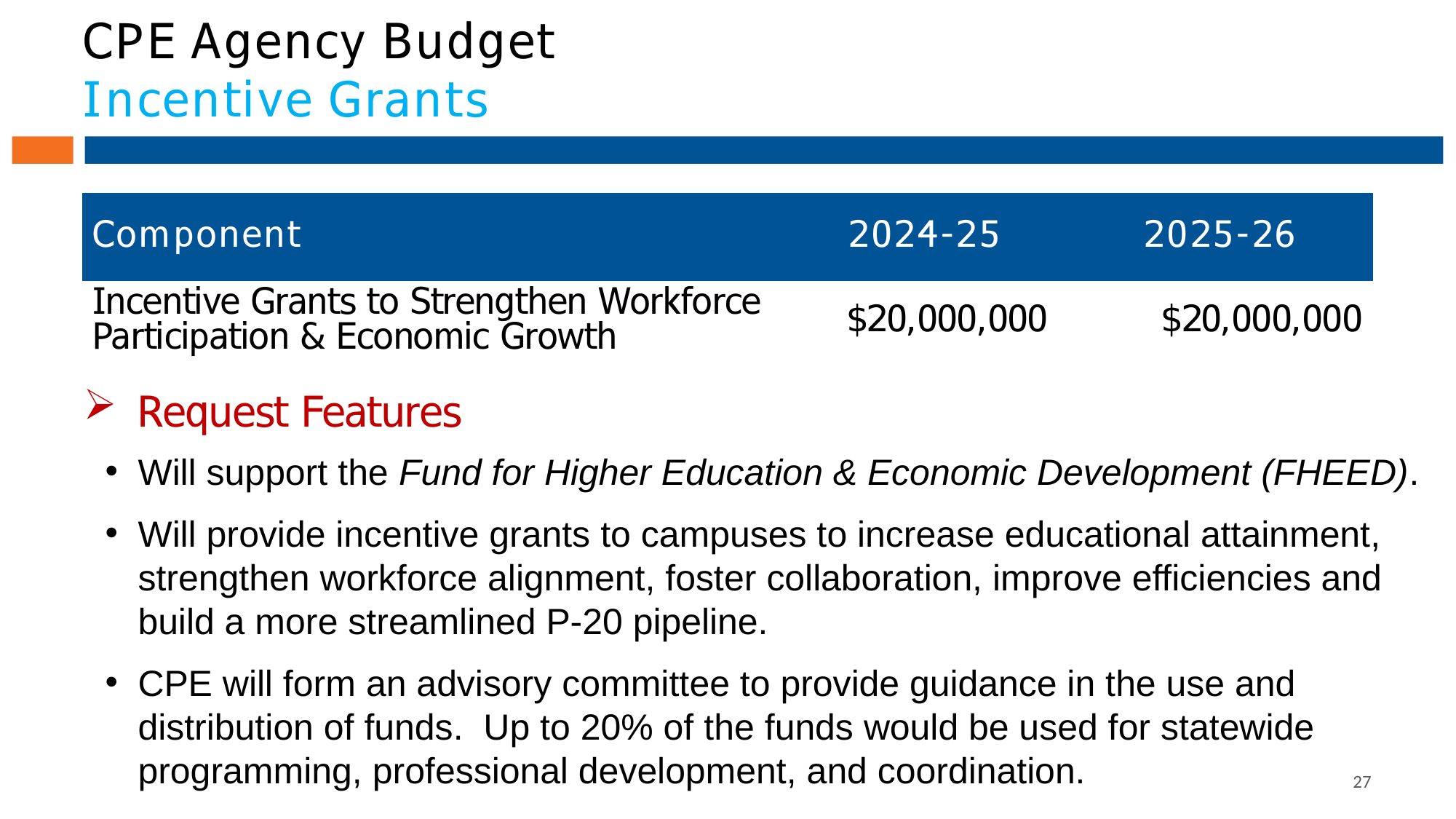

# CPE Agency Budget Incentive Grants
| Component | 2024-25 | 2025-26 |
| --- | --- | --- |
| Incentive Grants to Strengthen Workforce Participation & Economic Growth | $20,000,000 | $20,000,000 |
Request Features
Will support the Fund for Higher Education & Economic Development (FHEED).
Will provide incentive grants to campuses to increase educational attainment, strengthen workforce alignment, foster collaboration, improve efficiencies and build a more streamlined P-20 pipeline.
CPE will form an advisory committee to provide guidance in the use and distribution of funds.  Up to 20% of the funds would be used for statewide programming, professional development, and coordination.
27